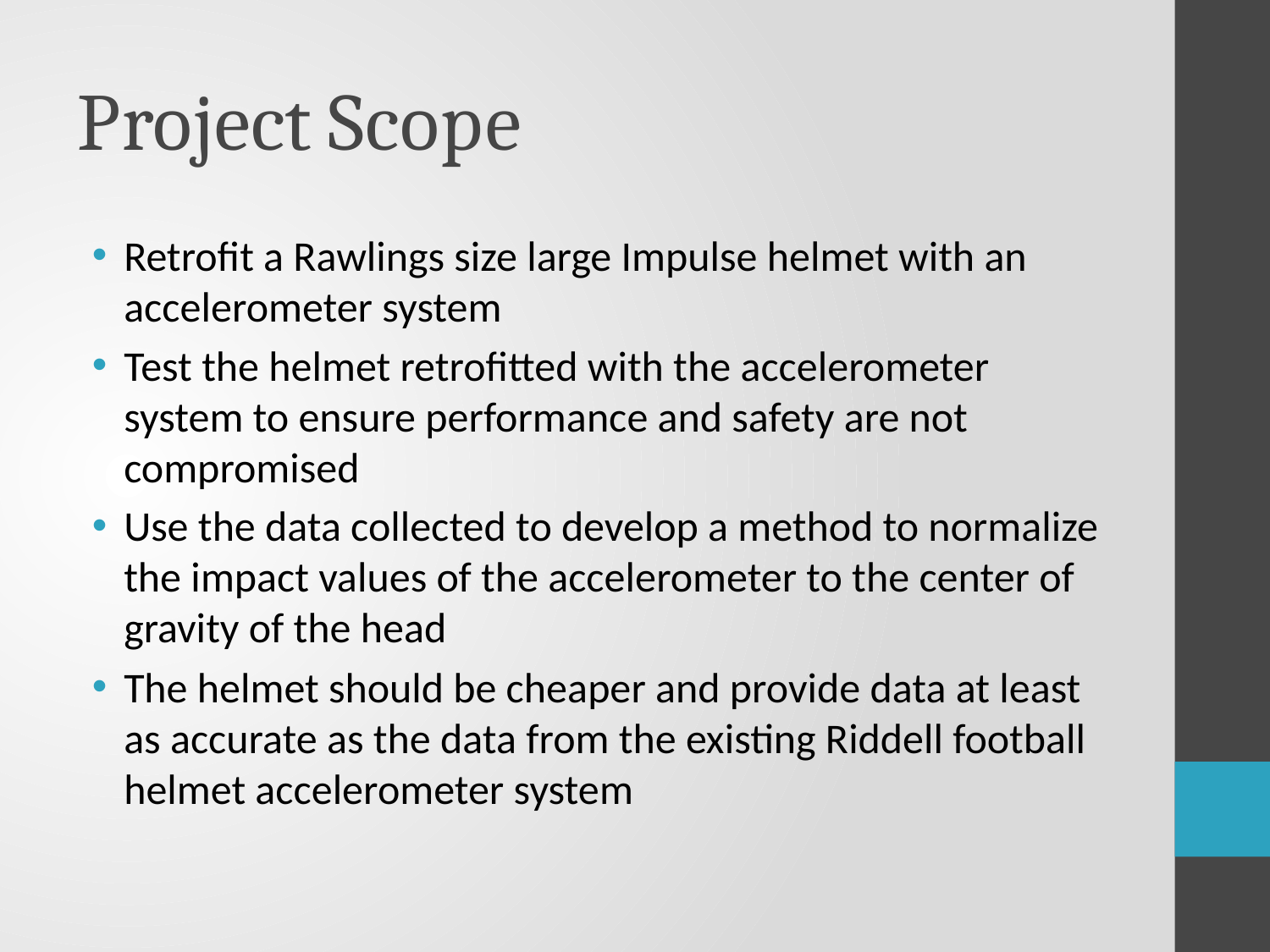

# Project Scope
Retrofit a Rawlings size large Impulse helmet with an accelerometer system
Test the helmet retrofitted with the accelerometer system to ensure performance and safety are not compromised
Use the data collected to develop a method to normalize the impact values of the accelerometer to the center of gravity of the head
The helmet should be cheaper and provide data at least as accurate as the data from the existing Riddell football helmet accelerometer system